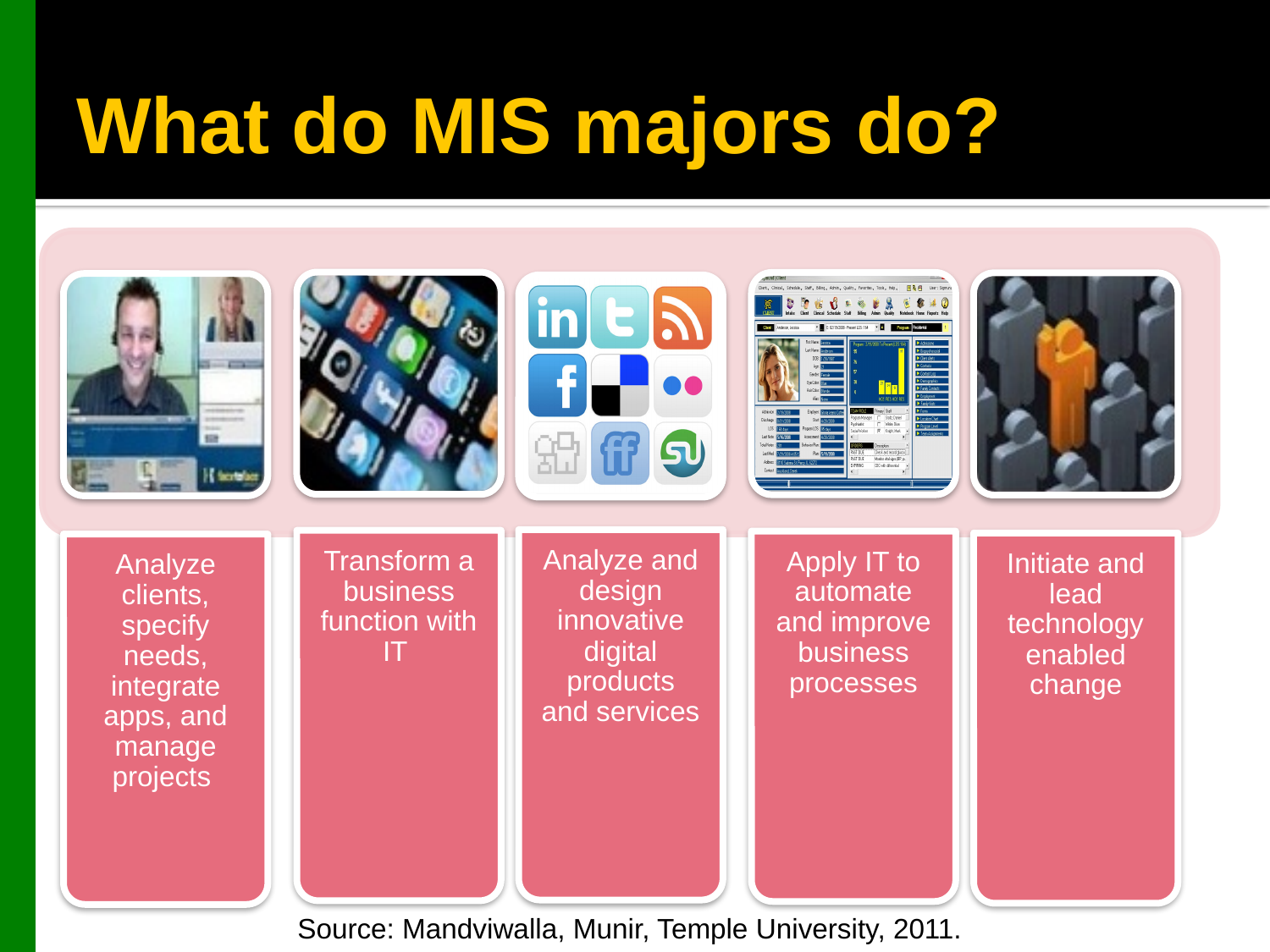

# What do MIS majors do?
Initiate and lead technology enabled change
Analyze and design innovative digital products and services
Apply IT to automate and improve business processes
Transform a business function with IT
Analyze clients, specify needs, integrate apps, and manage projects
Source: Mandviwalla, Munir, Temple University, 2011.